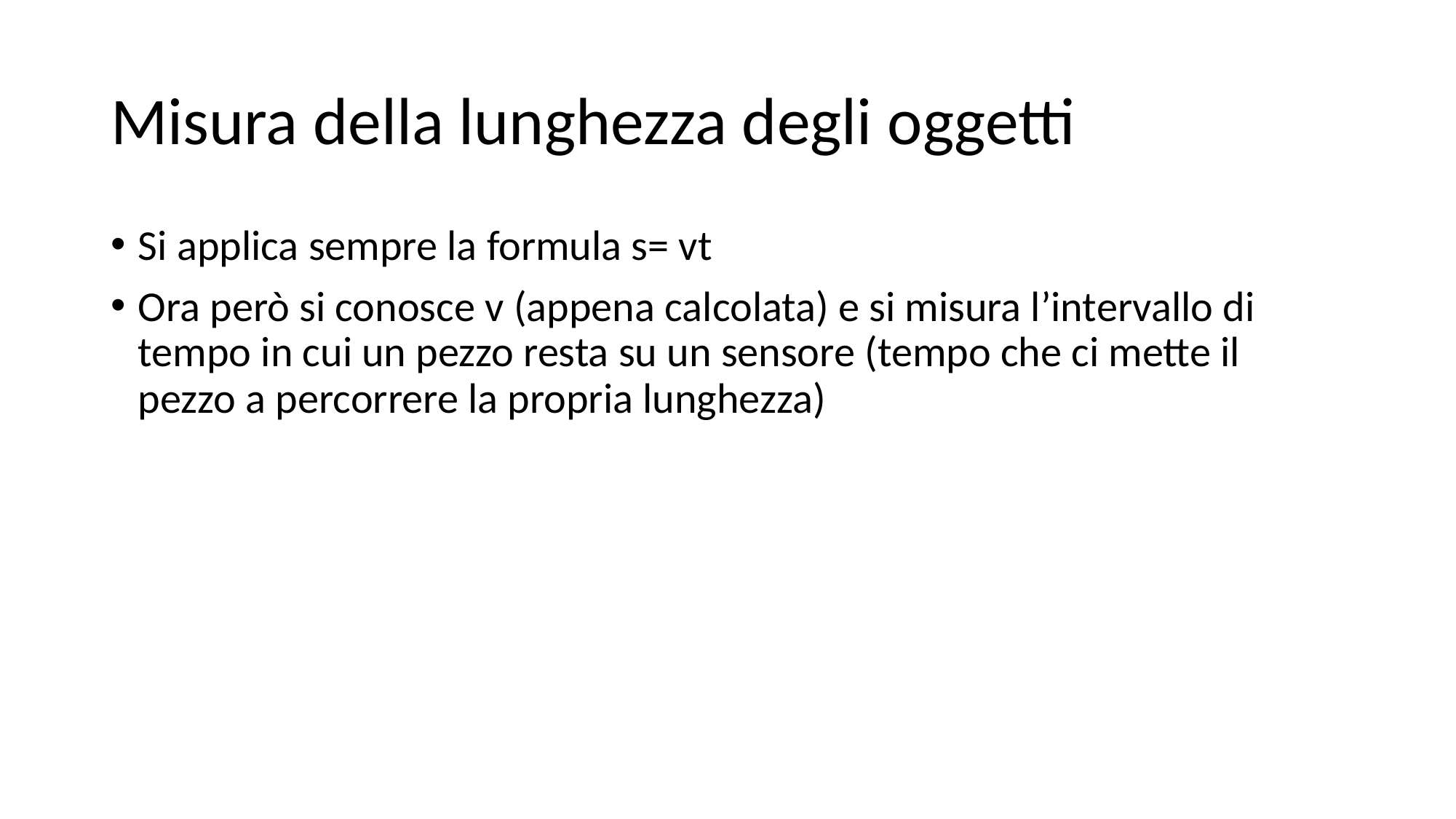

# Misura della lunghezza degli oggetti
Si applica sempre la formula s= vt
Ora però si conosce v (appena calcolata) e si misura l’intervallo di tempo in cui un pezzo resta su un sensore (tempo che ci mette il pezzo a percorrere la propria lunghezza)